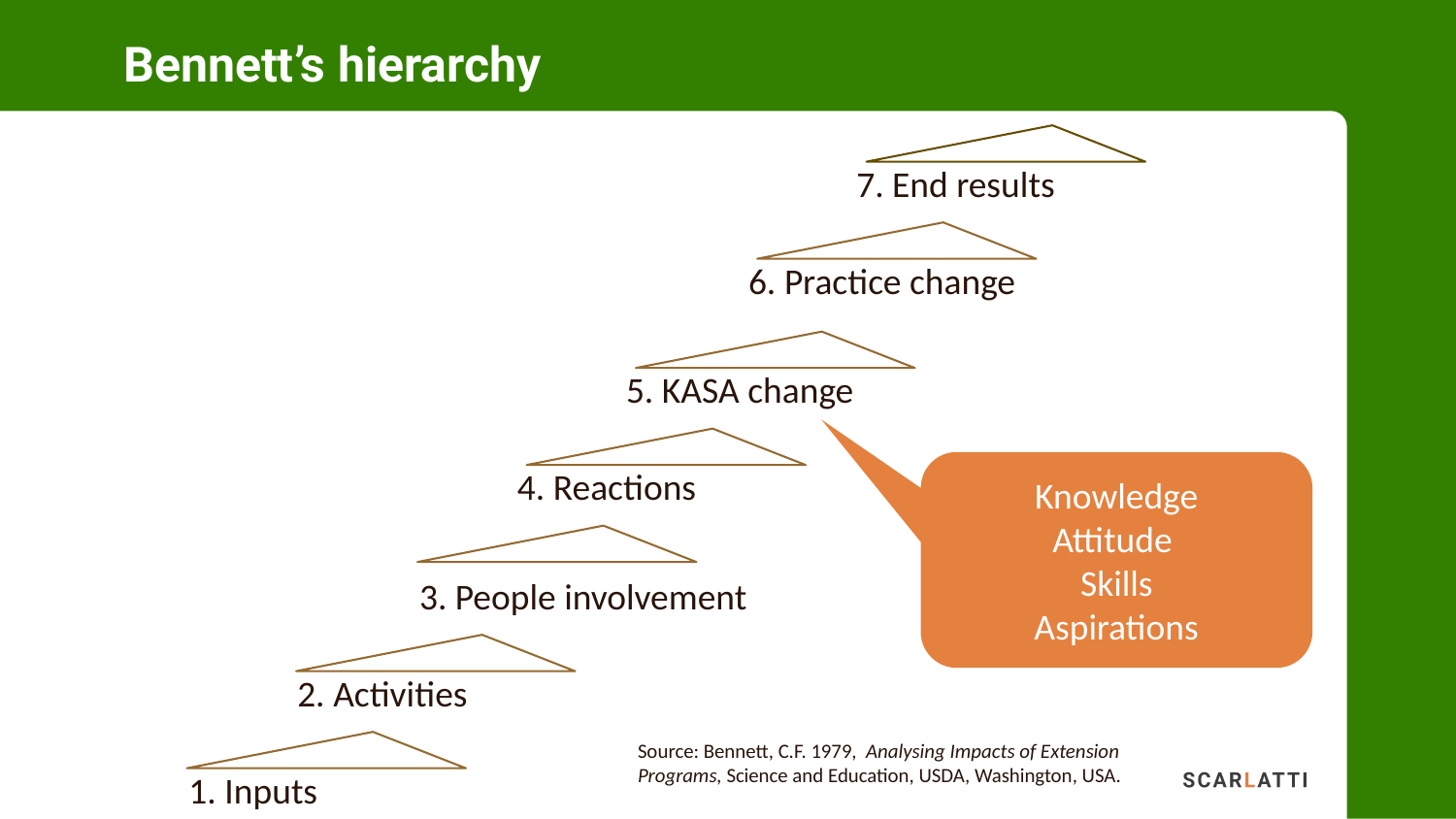

Bennett’s hierarchy

7. End results

6. Practice change

5. KASA change

4. Reactions

3. People involvement

2. Activities

1. Inputs
Source: Bennett, C.F. 1979,  Analysing Impacts of Extension Programs, Science and Education, USDA, Washington, USA.
Knowledge
Attitude
Skills
Aspirations